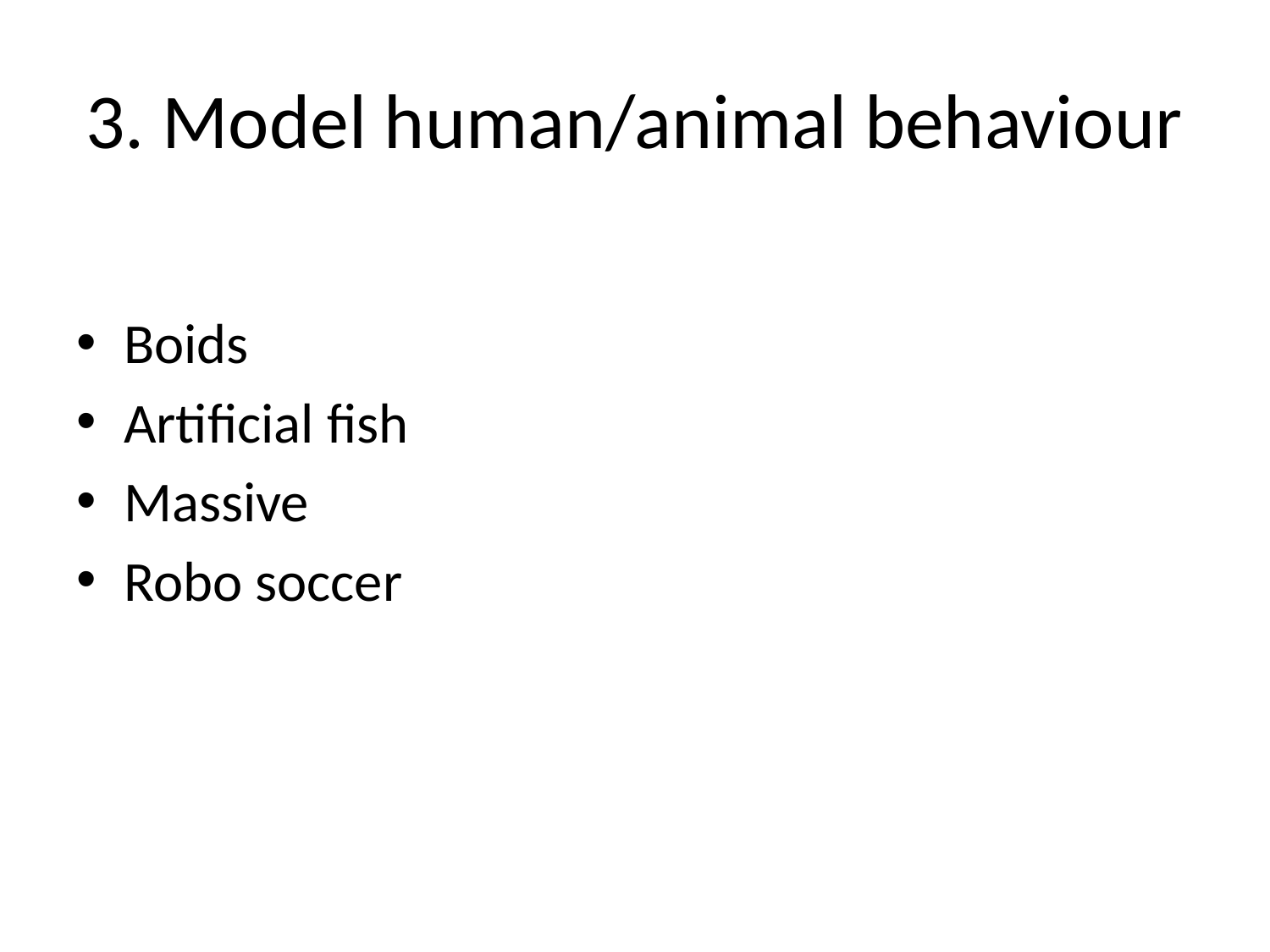

# 3. Model human/animal behaviour

Boids
Artificial fish
Massive
Robo soccer